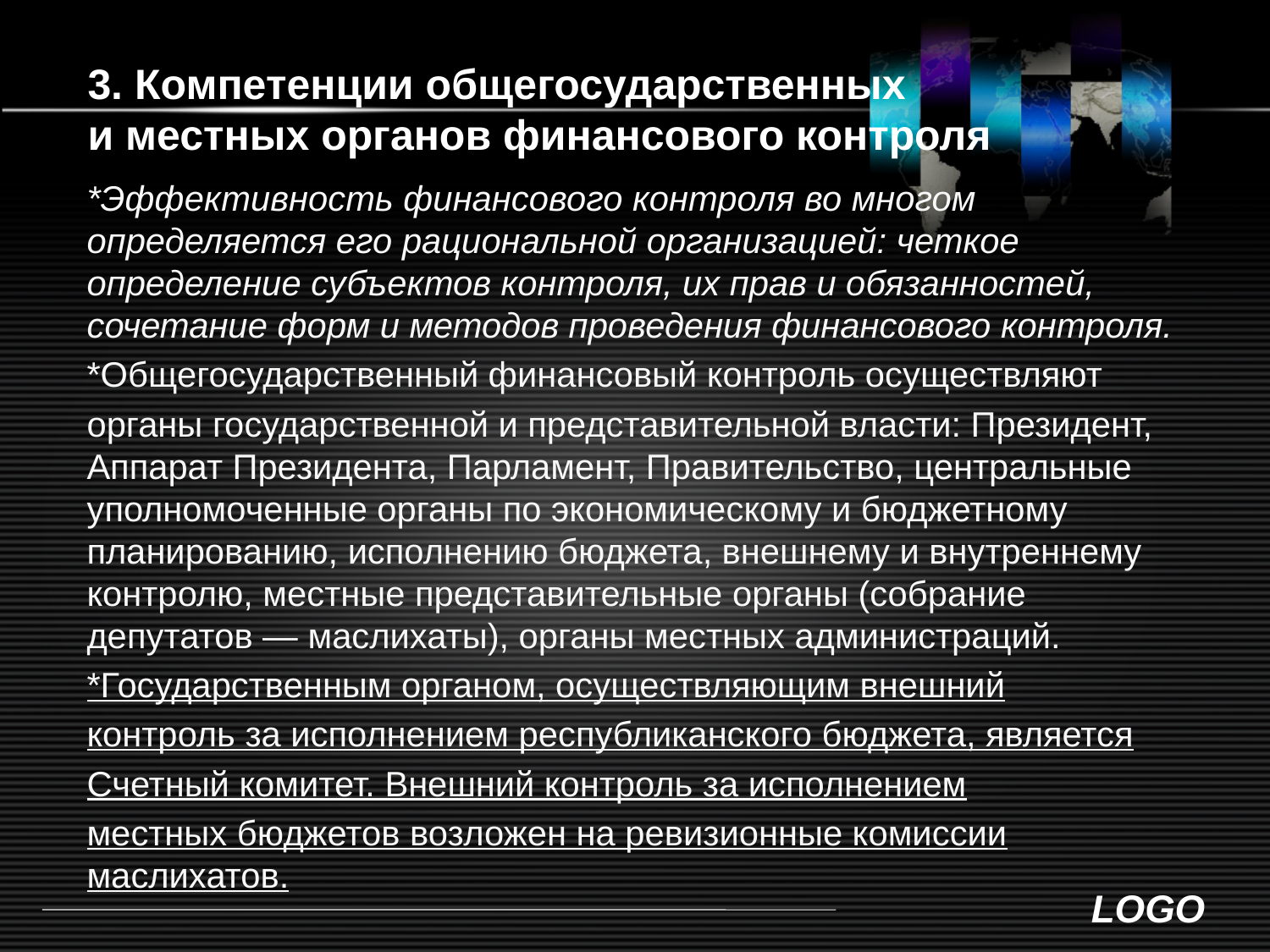

# 3. Компетенции общегосударственных и местных органов финансового контроля
*Эффективность финансового контроля во многом определяется его рациональной организацией: четкое определение субъектов контроля, их прав и обязанностей, сочетание форм и методов проведения финансового контроля.
*Общегосударственный финансовый контроль осуществляют
органы государственной и представительной власти: Президент, Аппарат Президента, Парламент, Правительство, центральные уполномоченные органы по экономическому и бюджетному планированию, исполнению бюджета, внешнему и внутреннему контролю, местные представительные органы (собрание депутатов — маслихаты), органы местных администраций.
*Государственным органом, осуществляющим внешний
контроль за исполнением республиканского бюджета, является
Счетный комитет. Внешний контроль за исполнением
местных бюджетов возложен на ревизионные комиссии маслихатов.